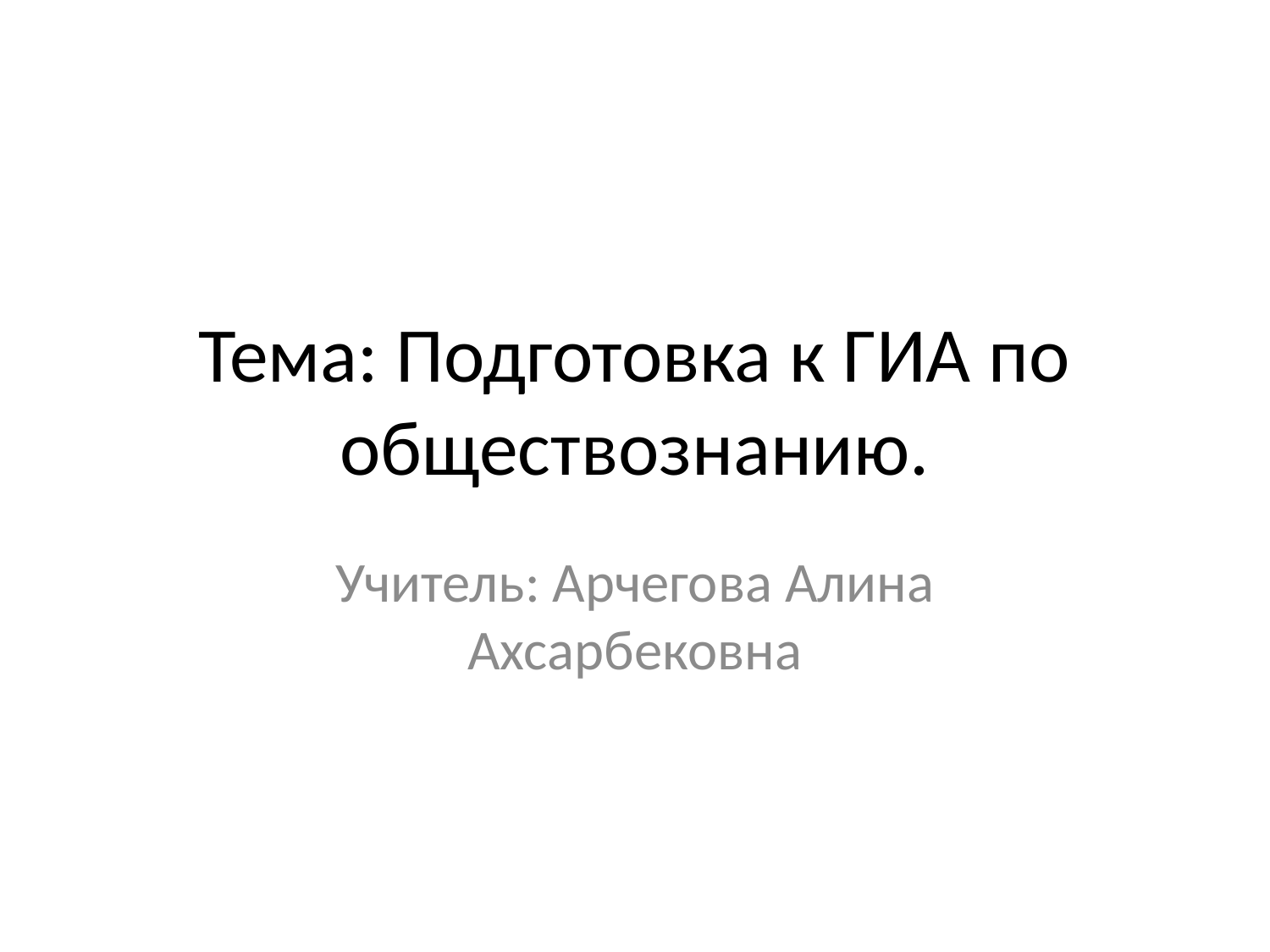

# Тема: Подготовка к ГИА по обществознанию.
Учитель: Арчегова Алина Ахсарбековна